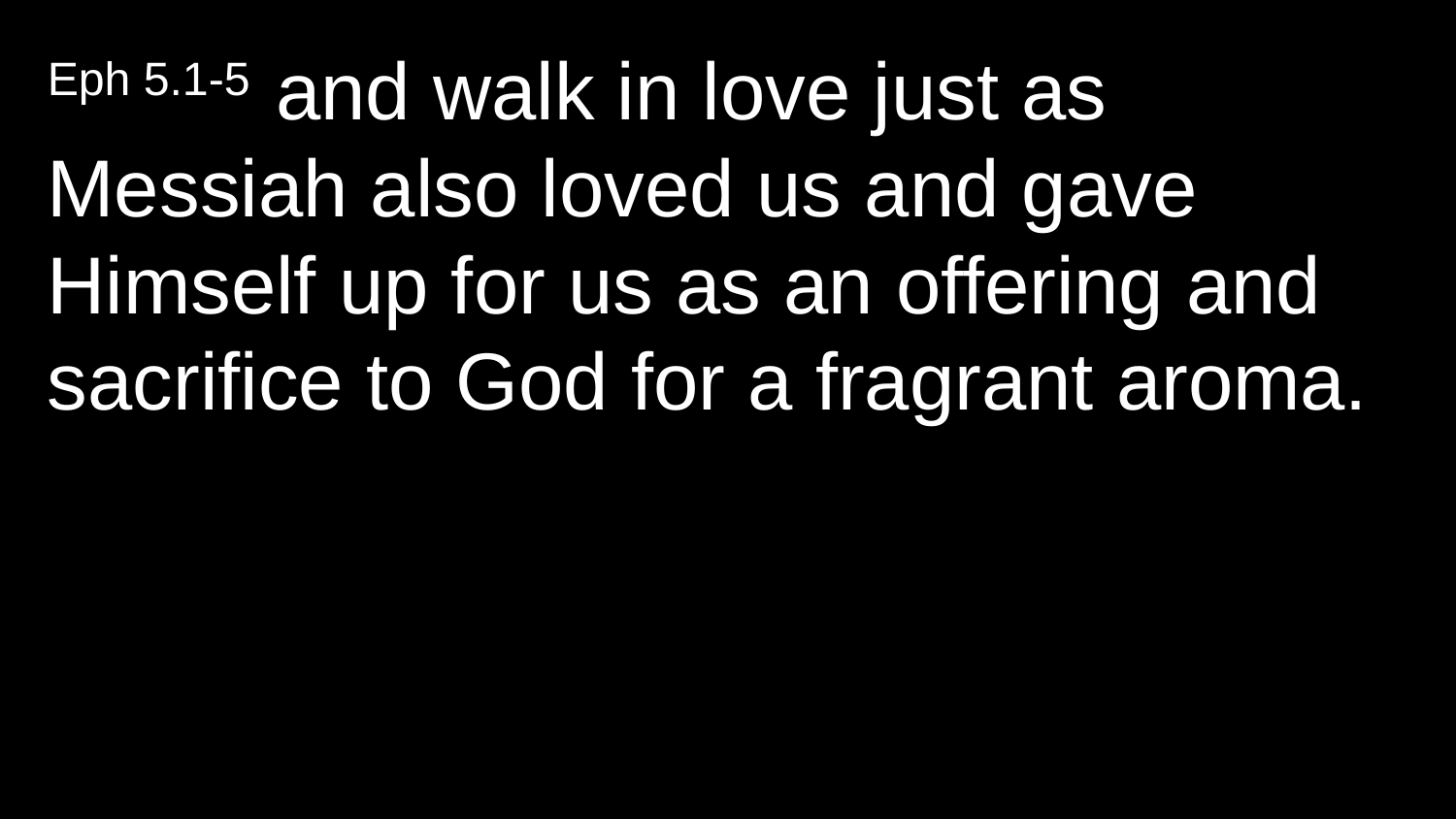

Eph 5.1-5  and walk in love just as Messiah also loved us and gave Himself up for us as an offering and sacrifice to God for a fragrant aroma.